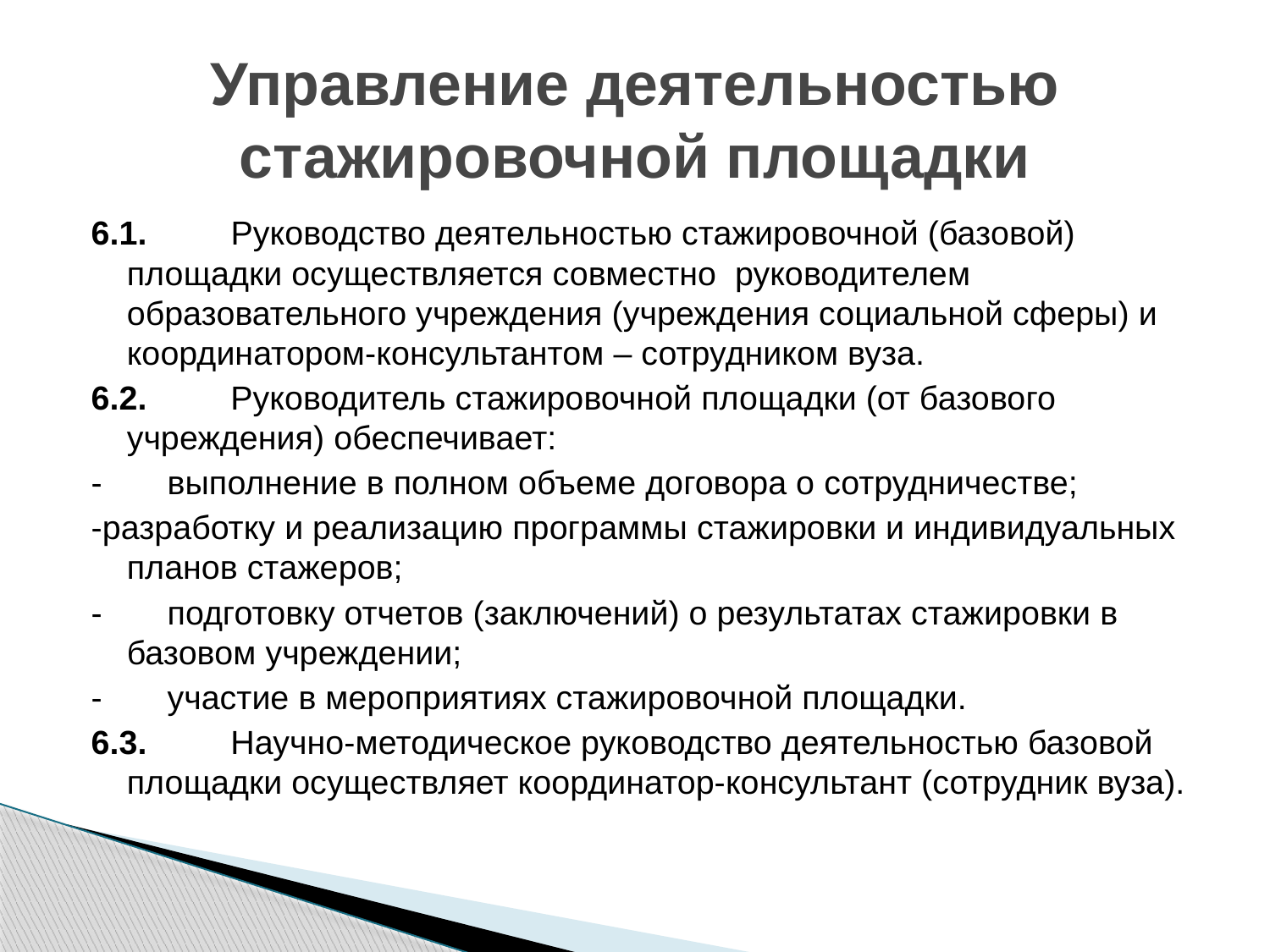

# Управление деятельностью стажировочной площадки
6.1.         Руководство деятельностью стажировочной (базовой) площадки осуществляется совместно  руководителем образовательного учреждения (учреждения социальной сферы) и  координатором-консультантом – сотрудником вуза.
6.2.         Руководитель стажировочной площадки (от базового учреждения) обеспечивает:
-       выполнение в полном объеме договора о сотрудничестве;
-разработку и реализацию программы стажировки и индивидуальных планов стажеров;
-       подготовку отчетов (заключений) о результатах стажировки в базовом учреждении;
-       участие в мероприятиях стажировочной площадки.
6.3.         Научно-методическое руководство деятельностью базовой площадки осуществляет координатор-консультант (сотрудник вуза).